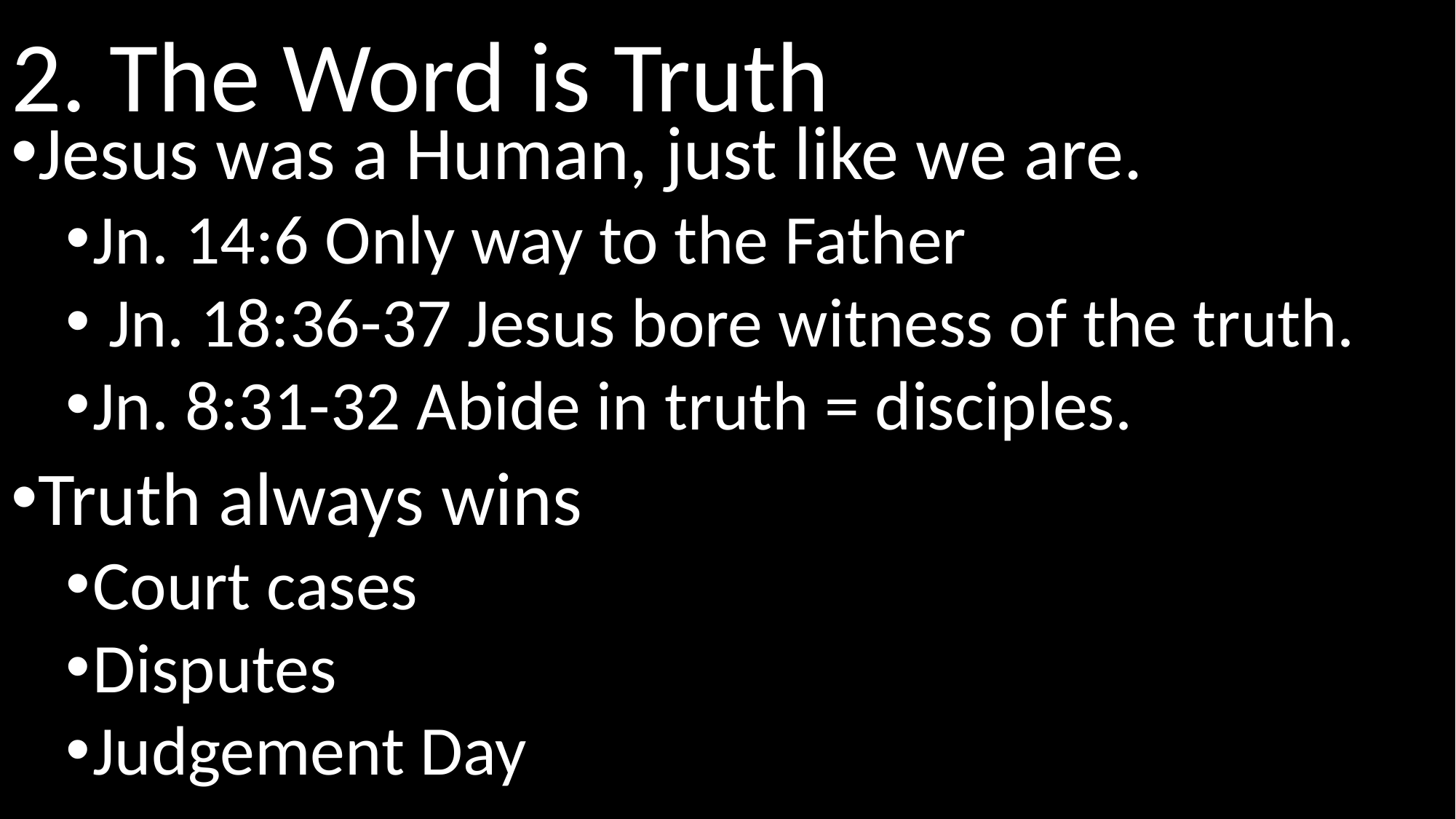

# 2. The Word is Truth
Jesus was a Human, just like we are.
Jn. 14:6 Only way to the Father
 Jn. 18:36-37 Jesus bore witness of the truth.
Jn. 8:31-32 Abide in truth = disciples.
Truth always wins
Court cases
Disputes
Judgement Day